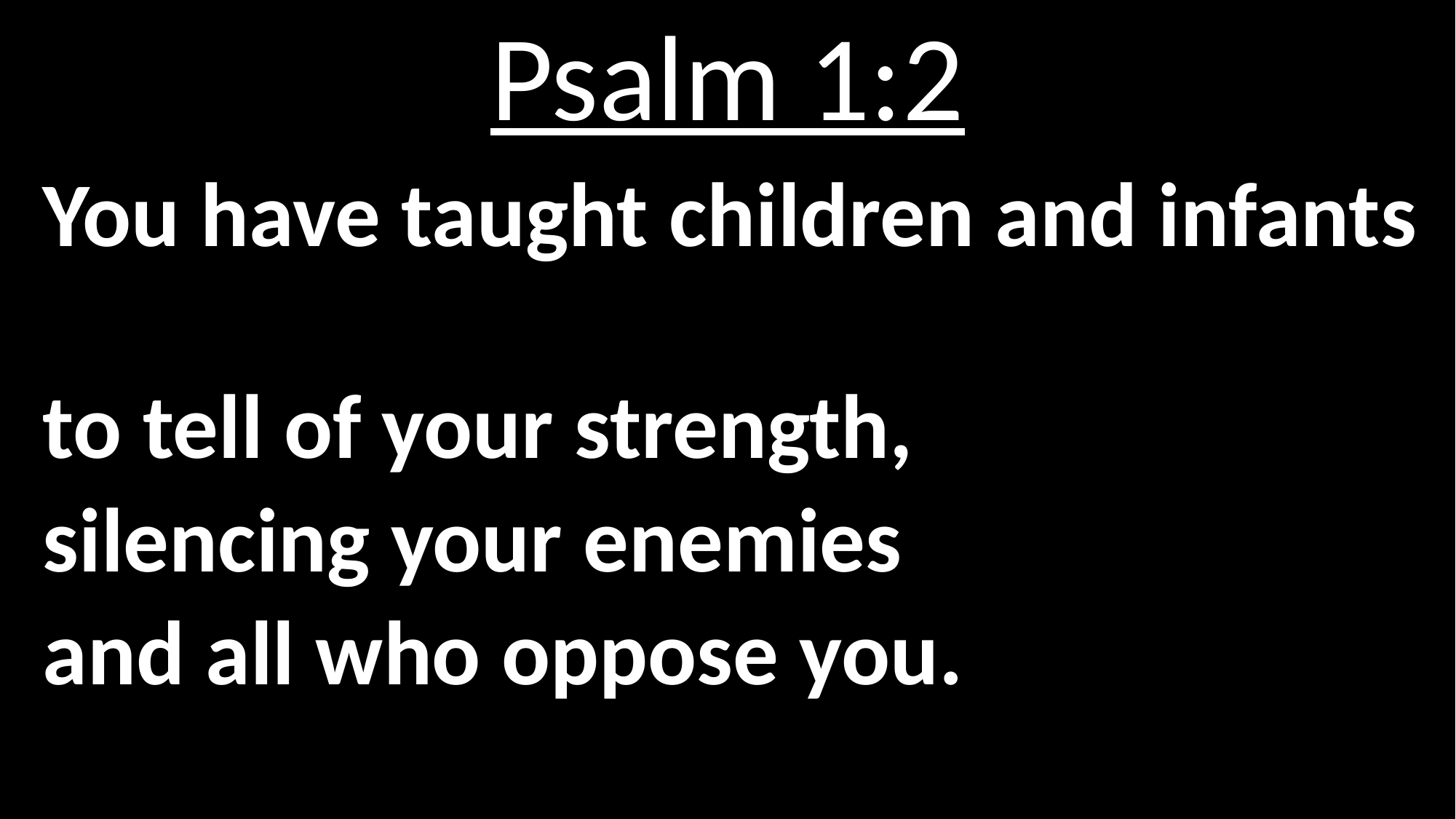

# Psalm 1:2
You have taught children and infants
to tell of your strength,
silencing your enemies
and all who oppose you.